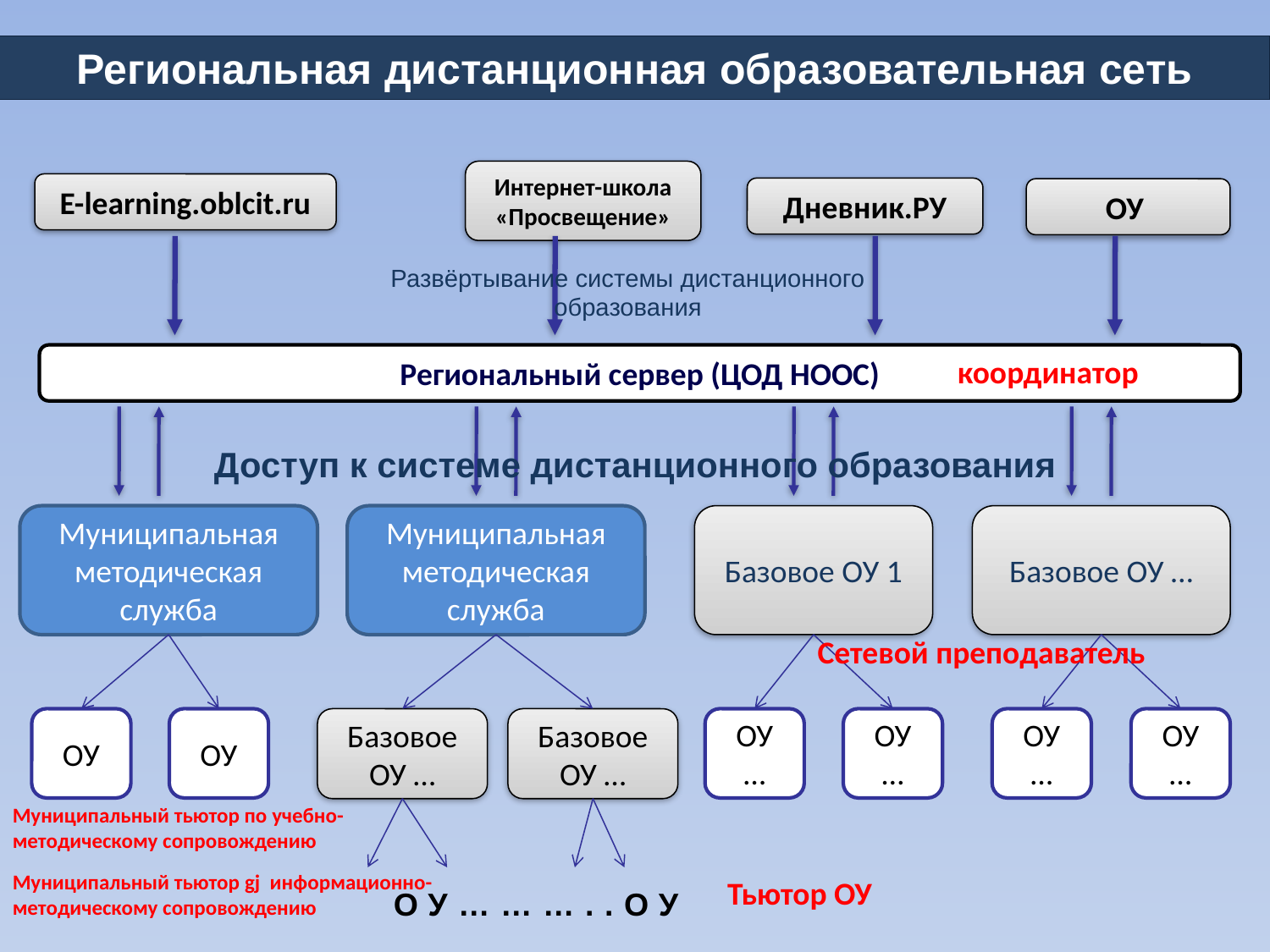

Региональная дистанционная образовательная сеть
Интернет-школа «Просвещение»
E-learning.oblcit.ru
Дневник.РУ
ОУ
Развёртывание системы дистанционного образования
Региональный сервер (ЦОД НООС)
координатор
Доступ к системе дистанционного образования
Муниципальная методическая служба
Муниципальная методическая служба
Базовое ОУ 1
Базовое ОУ …
Сетевой преподаватель
ОУ
ОУ
Базовое ОУ …
Базовое ОУ …
ОУ …
ОУ …
ОУ …
ОУ …
Муниципальный тьютор по учебно-методическому сопровождению
Муниципальный тьютор gj  информационно-методическому сопровождению
Тьютор ОУ
ОУ………..ОУ